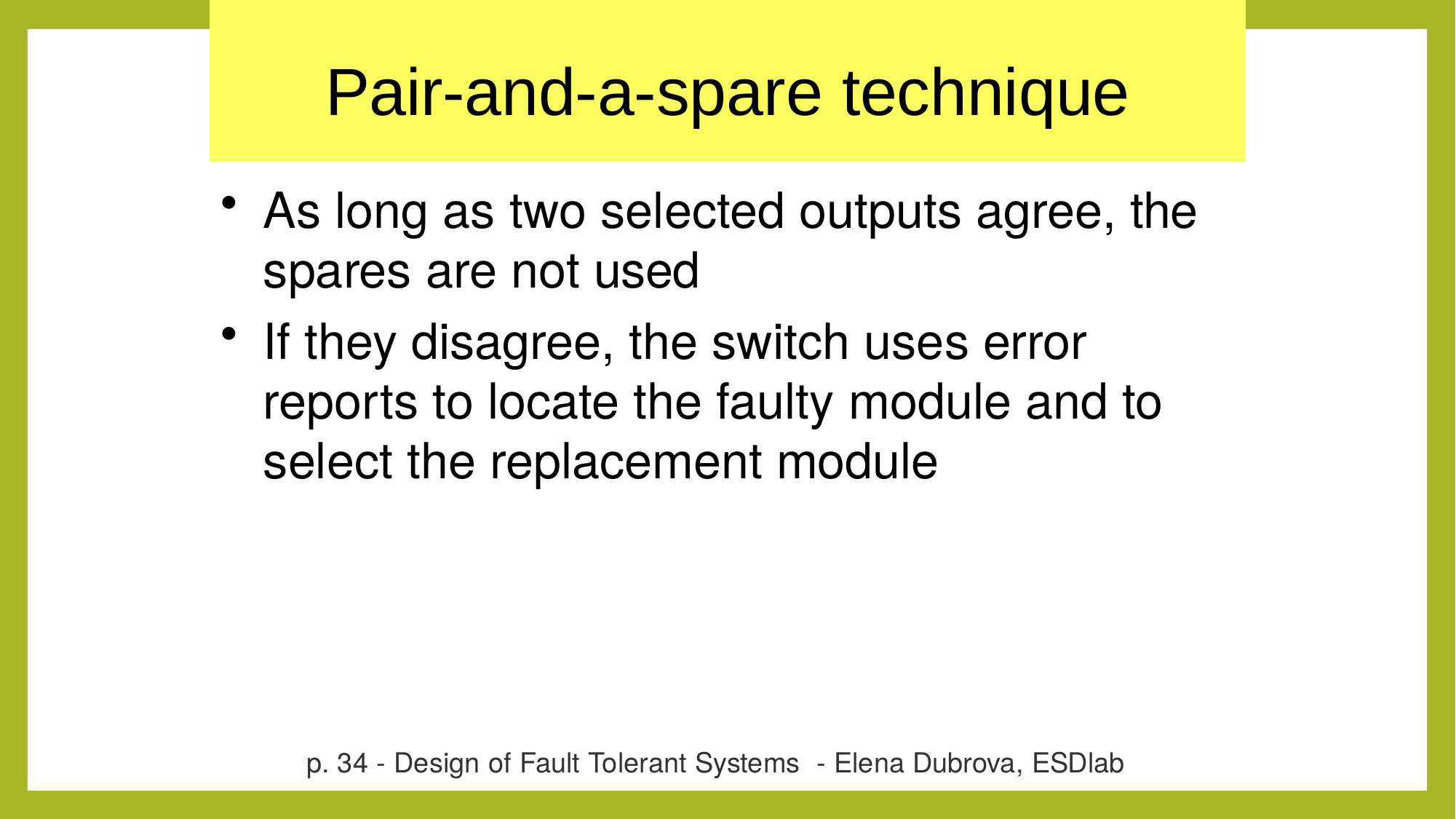

# Pair-and-a-spare technique
As long as two selected outputs agree, the spares are not used
If they disagree, the switch uses error reports to locate the faulty module and to select the replacement module
p. 34 - Design of Fault Tolerant Systems - Elena Dubrova, ESDlab